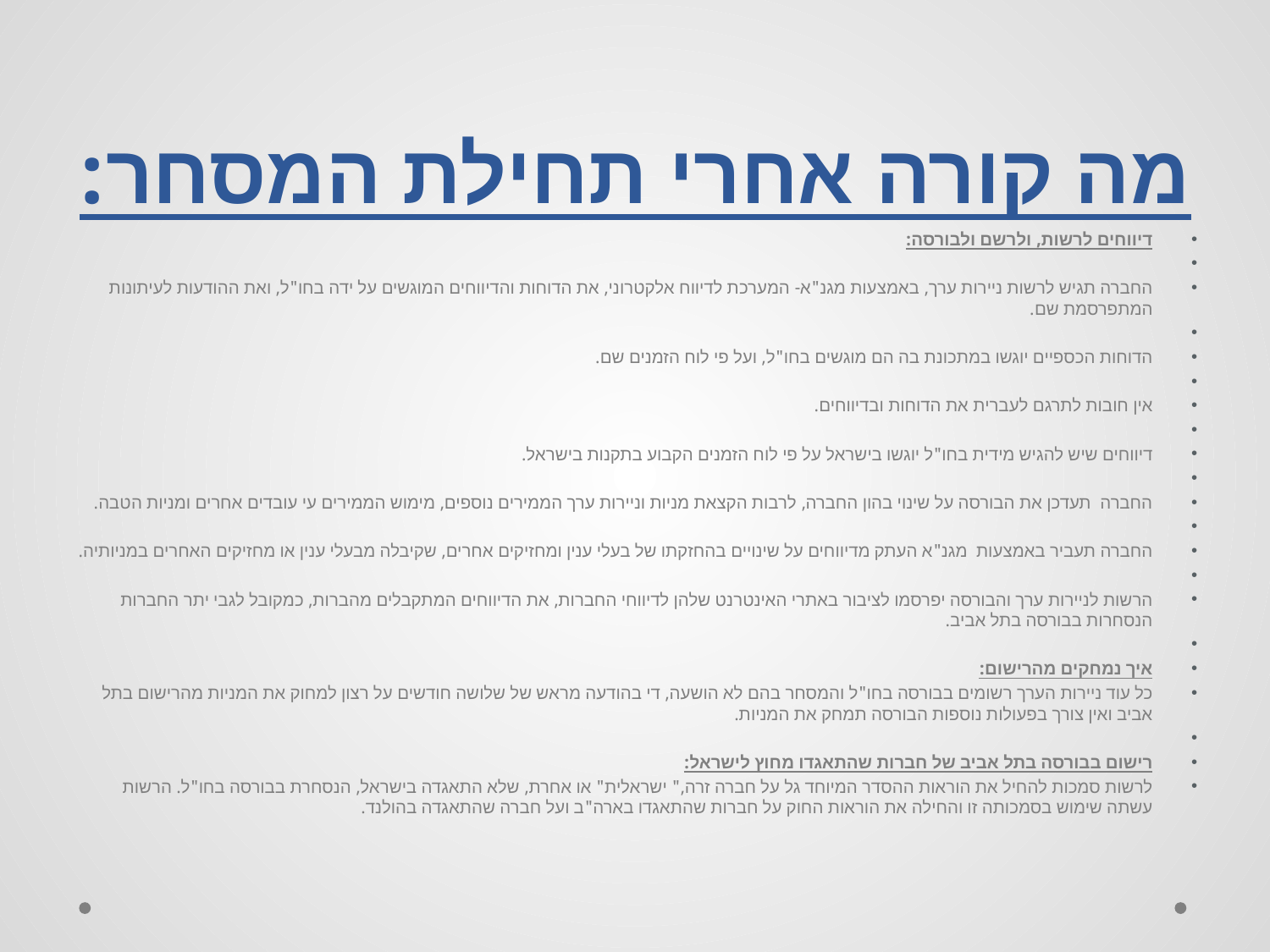

# מה קורה אחרי תחילת המסחר:
דיווחים לרשות, ולרשם ולבורסה:

החברה תגיש לרשות ניירות ערך, באמצעות מגנ"א- המערכת לדיווח אלקטרוני, את הדוחות והדיווחים המוגשים על ידה בחו"ל, ואת ההודעות לעיתונות המתפרסמת שם.

הדוחות הכספיים יוגשו במתכונת בה הם מוגשים בחו"ל, ועל פי לוח הזמנים שם.

אין חובות לתרגם לעברית את הדוחות ובדיווחים.

דיווחים שיש להגיש מידית בחו"ל יוגשו בישראל על פי לוח הזמנים הקבוע בתקנות בישראל.

החברה  תעדכן את הבורסה על שינוי בהון החברה, לרבות הקצאת מניות וניירות ערך הממירים נוספים, מימוש הממירים עי עובדים אחרים ומניות הטבה.

החברה תעביר באמצעות  מגנ"א העתק מדיווחים על שינויים בהחזקתו של בעלי ענין ומחזיקים אחרים, שקיבלה מבעלי ענין או מחזיקים האחרים במניותיה.

הרשות לניירות ערך והבורסה יפרסמו לציבור באתרי האינטרנט שלהן לדיווחי החברות, את הדיווחים המתקבלים מהברות, כמקובל לגבי יתר החברות הנסחרות בבורסה בתל אביב.

איך נמחקים מהרישום:
כל עוד ניירות הערך רשומים בבורסה בחו"ל והמסחר בהם לא הושעה, די בהודעה מראש של שלושה חודשים על רצון למחוק את המניות מהרישום בתל אביב ואין צורך בפעולות נוספות הבורסה תמחק את המניות.

רישום בבורסה בתל אביב של חברות שהתאגדו מחוץ לישראל:
לרשות סמכות להחיל את הוראות ההסדר המיוחד גל על חברה זרה," ישראלית" או אחרת, שלא התאגדה בישראל, הנסחרת בבורסה בחו"ל. הרשות עשתה שימוש בסמכותה זו והחילה את הוראות החוק על חברות שהתאגדו בארה"ב ועל חברה שהתאגדה בהולנד.